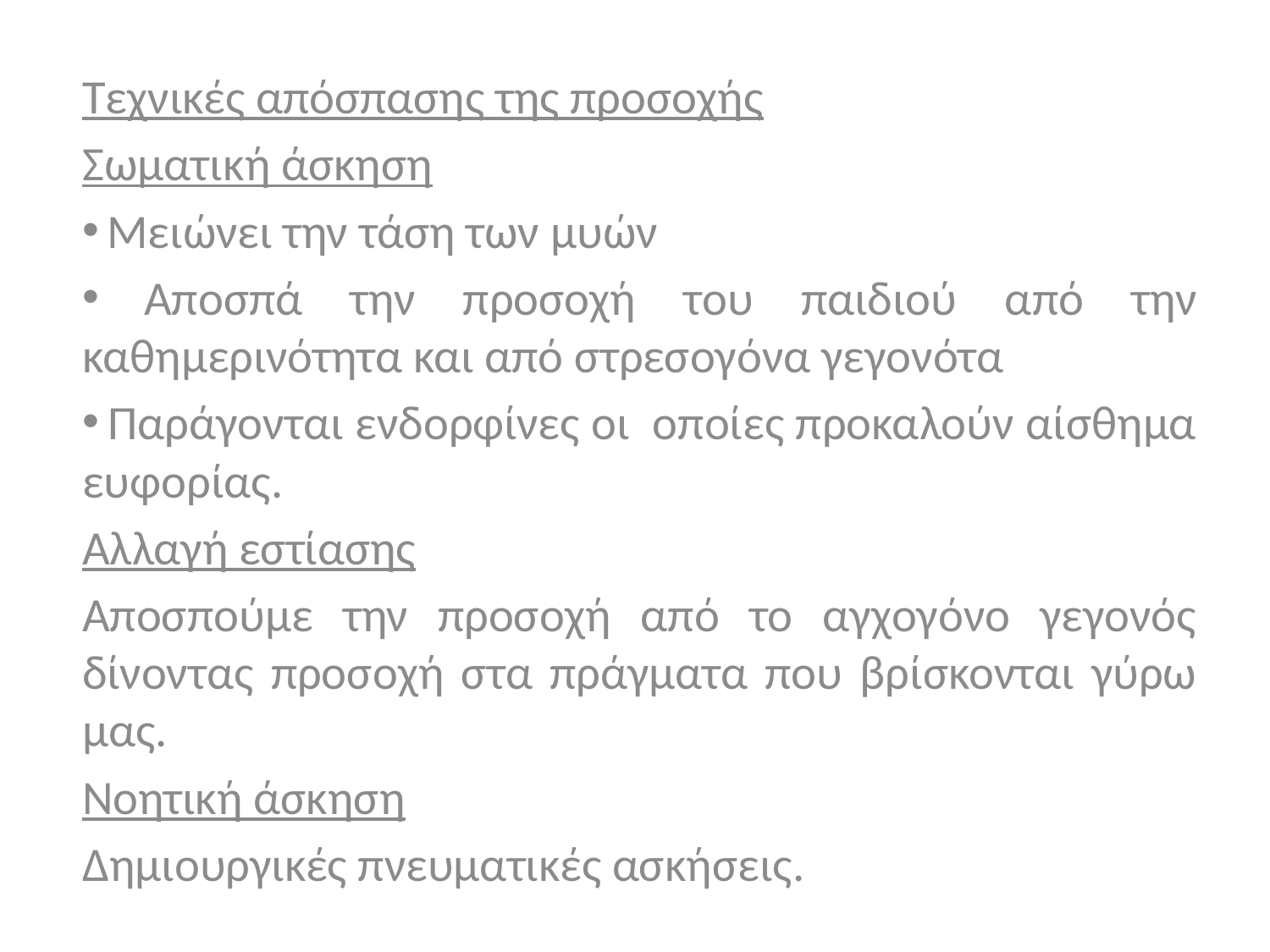

Τεχνικές απόσπασης της προσοχής
Σωματική άσκηση
 Μειώνει την τάση των μυών
 Αποσπά την προσοχή του παιδιού από την καθημερινότητα και από στρεσογόνα γεγονότα
 Παράγονται ενδορφίνες οι  οποίες προκαλούν αίσθημα ευφορίας.
Αλλαγή εστίασης
Αποσπούμε την προσοχή από το αγχογόνο γεγονός δίνοντας προσοχή στα πράγματα που βρίσκονται γύρω μας.
Νοητική άσκηση
Δημιουργικές πνευματικές ασκήσεις.